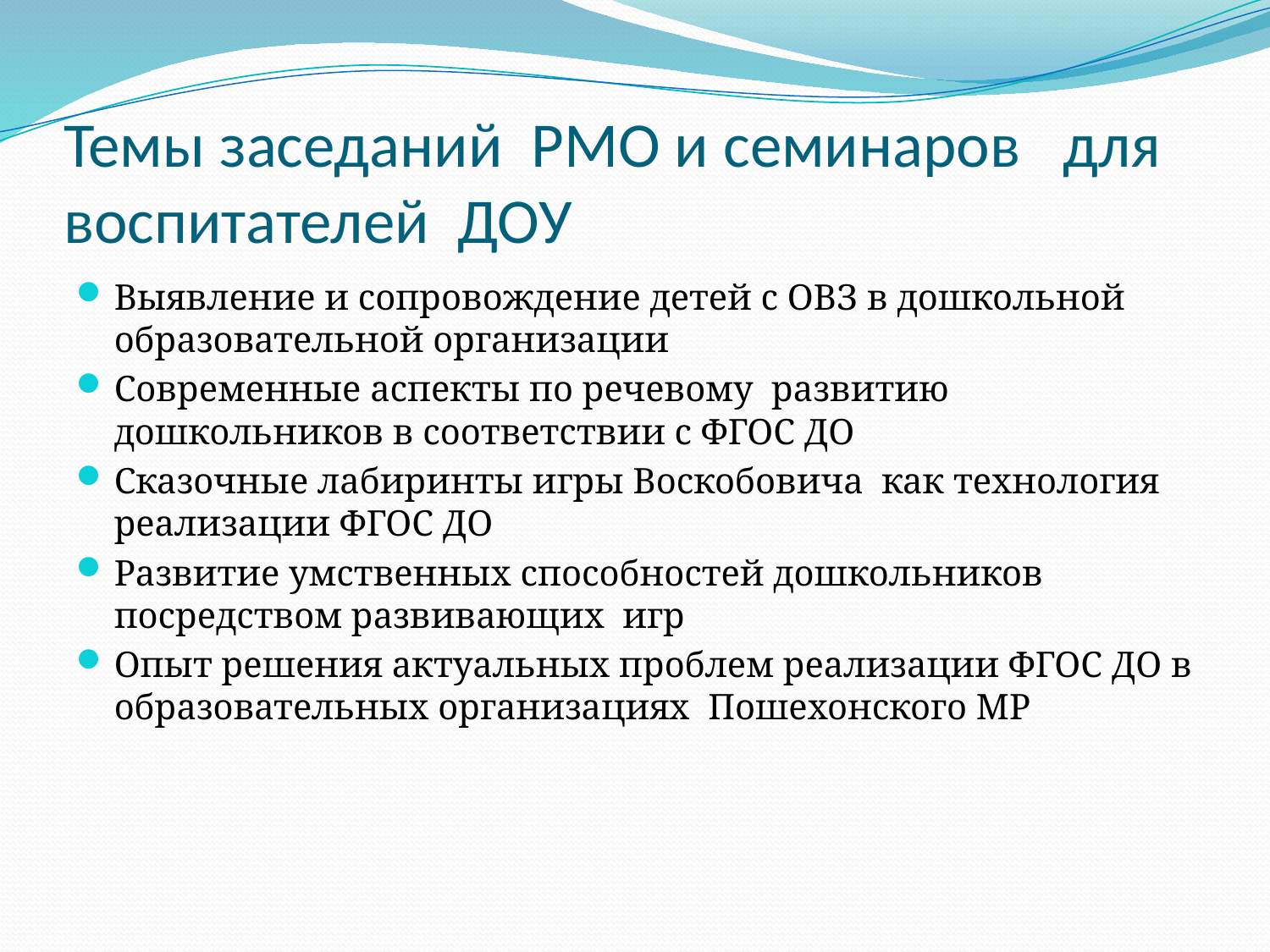

# Темы заседаний  РМО и семинаров   для воспитателей  ДОУ
Выявление и сопровождение детей с ОВЗ в дошкольной образовательной организации
Современные аспекты по речевому  развитию дошкольников в соответствии с ФГОС ДО
Сказочные лабиринты игры Воскобовича  как технология реализации ФГОС ДО
Развитие умственных способностей дошкольников посредством развивающих  игр
Опыт решения актуальных проблем реализации ФГОС ДО в образовательных организациях  Пошехонского МР